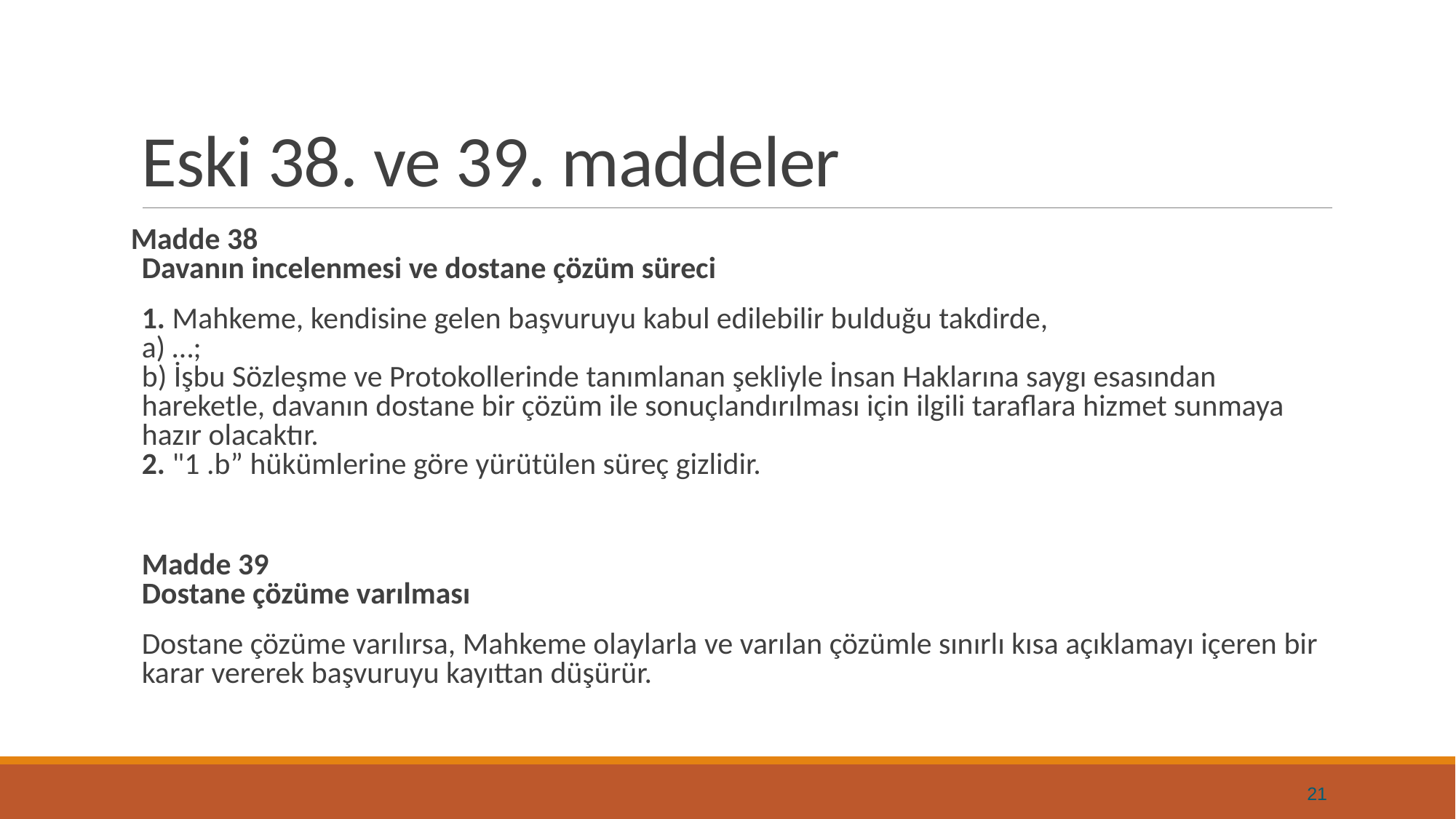

# Eski 38. ve 39. maddeler
Madde 38
Davanın incelenmesi ve dostane çözüm süreci
1. Mahkeme, kendisine gelen başvuruyu kabul edilebilir bulduğu takdirde,
a) …;
b) İşbu Sözleşme ve Protokollerinde tanımlanan şekliyle İnsan Haklarına saygı esasından hareketle, davanın dostane bir çözüm ile sonuçlandırılması için ilgili taraflara hizmet sunmaya hazır olacaktır.
2. "1 .b” hükümlerine göre yürütülen süreç gizlidir.

Madde 39
Dostane çözüme varılması
Dostane çözüme varılırsa, Mahkeme olaylarla ve varılan çözümle sınırlı kısa açıklamayı içeren bir karar vererek başvuruyu kayıttan düşürür.
21